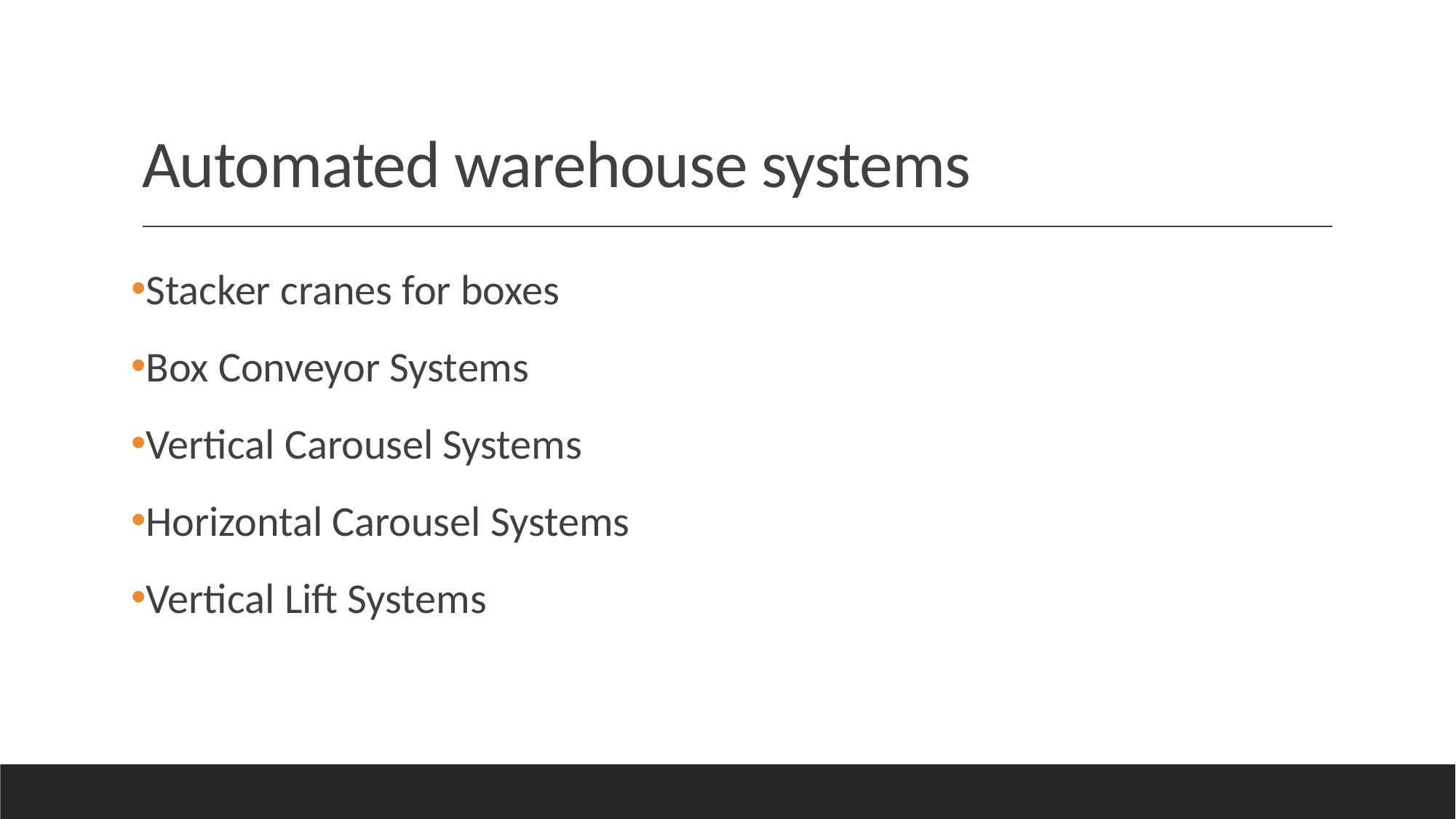

# Automated warehouse systems
Stacker cranes for boxes
Box Conveyor Systems
Vertical Carousel Systems
Horizontal Carousel Systems
Vertical Lift Systems